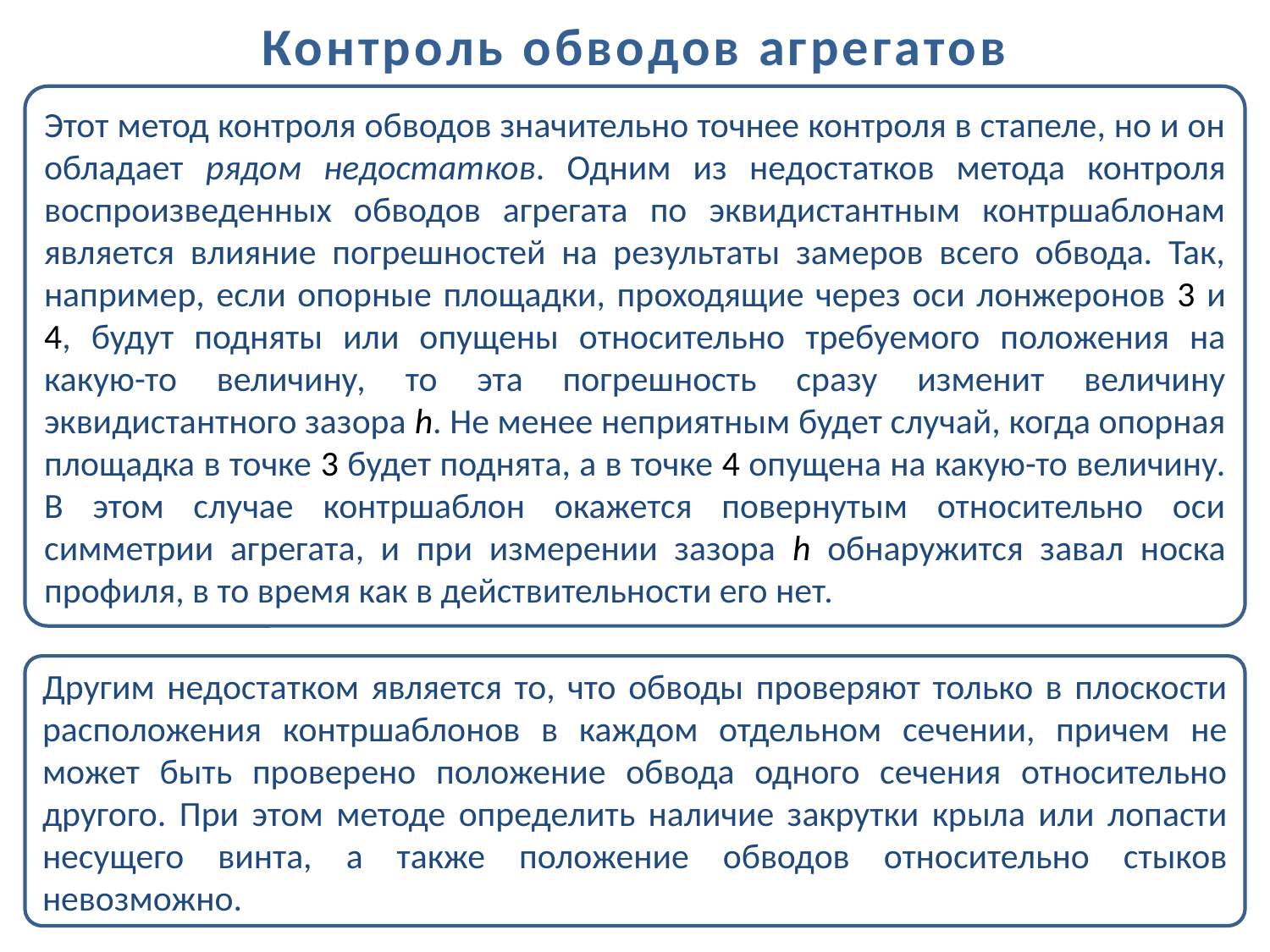

Контроль обводов агрегатов
Этот метод контроля обводов значительно точнее контроля в стапеле, но и он обладает рядом недостатков. Одним из недостатков метода контроля воспроизведенных обводов агрегата по эквидистантным контршаблонам является влияние погрешностей на результаты замеров всего обвода. Так, например, если опорные площадки, проходящие через оси лонжеронов 3 и 4, будут подняты или опущены относительно требуемого положения на какую-то величину, то эта погрешность сразу изменит величину эквидистантного зазора h. Не менее неприятным будет случай, когда опорная площадка в точке 3 будет поднята, а в точке 4 опущена на какую-то величину. В этом случае контршаблон окажется повернутым относительно оси симметрии агрегата, и при измерении зазора h обнаружится завал носка профиля, в то время как в действительности его нет.
Другим недостатком является то, что обводы проверяют только в плоскости расположения контршаблонов в каждом отдельном сечении, причем не может быть проверено положение обвода одного сечения относительно другого. При этом методе определить наличие закрутки крыла или лопасти несущего винта, а также положение обводов относительно стыков невозможно.